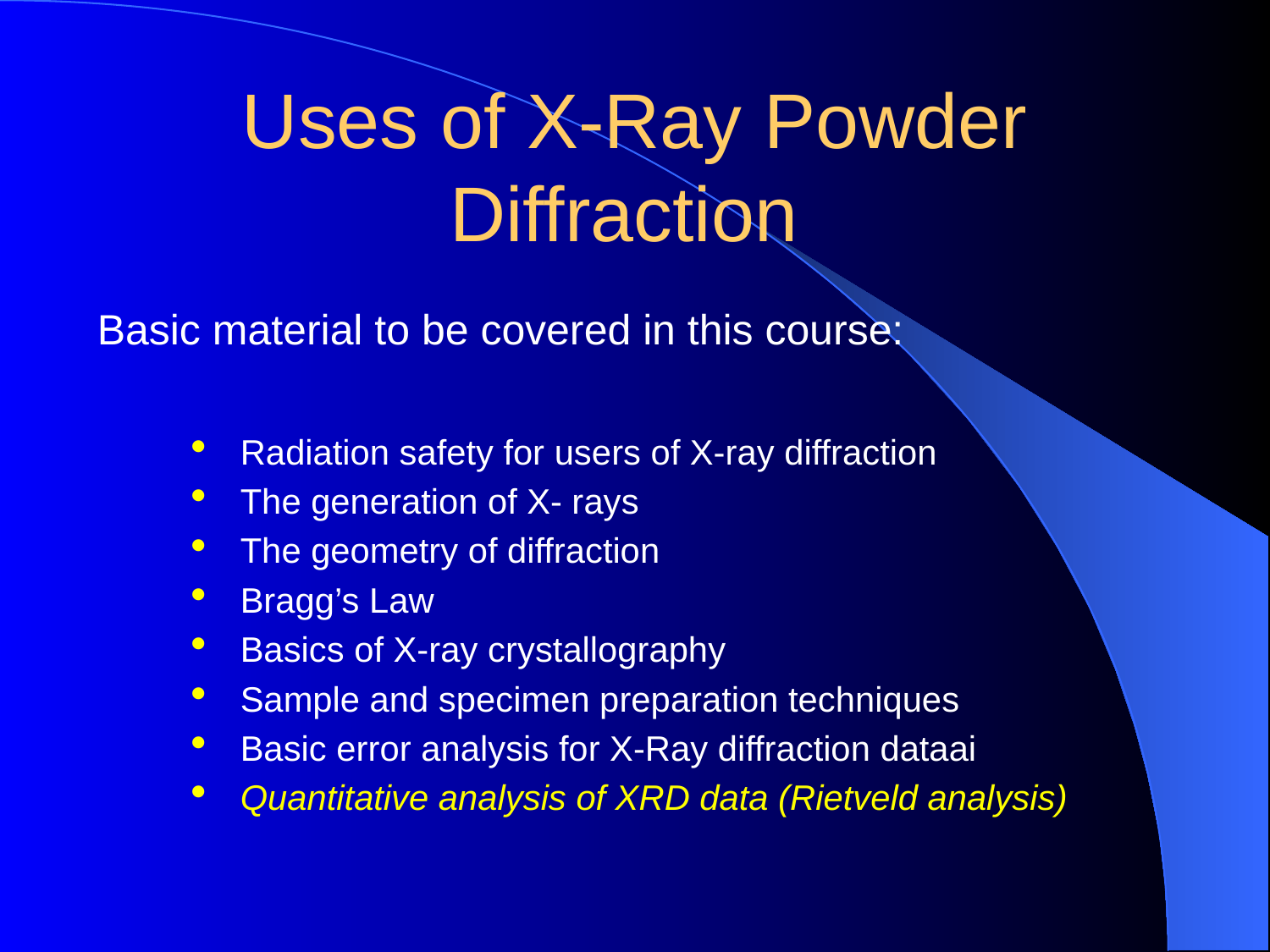

# Uses of X-Ray Powder Diffraction
Basic material to be covered in this course:
Radiation safety for users of X-ray diffraction
The generation of X- rays
The geometry of diffraction
Bragg’s Law
Basics of X-ray crystallography
Sample and specimen preparation techniques
Basic error analysis for X-Ray diffraction dataai
Quantitative analysis of XRD data (Rietveld analysis)